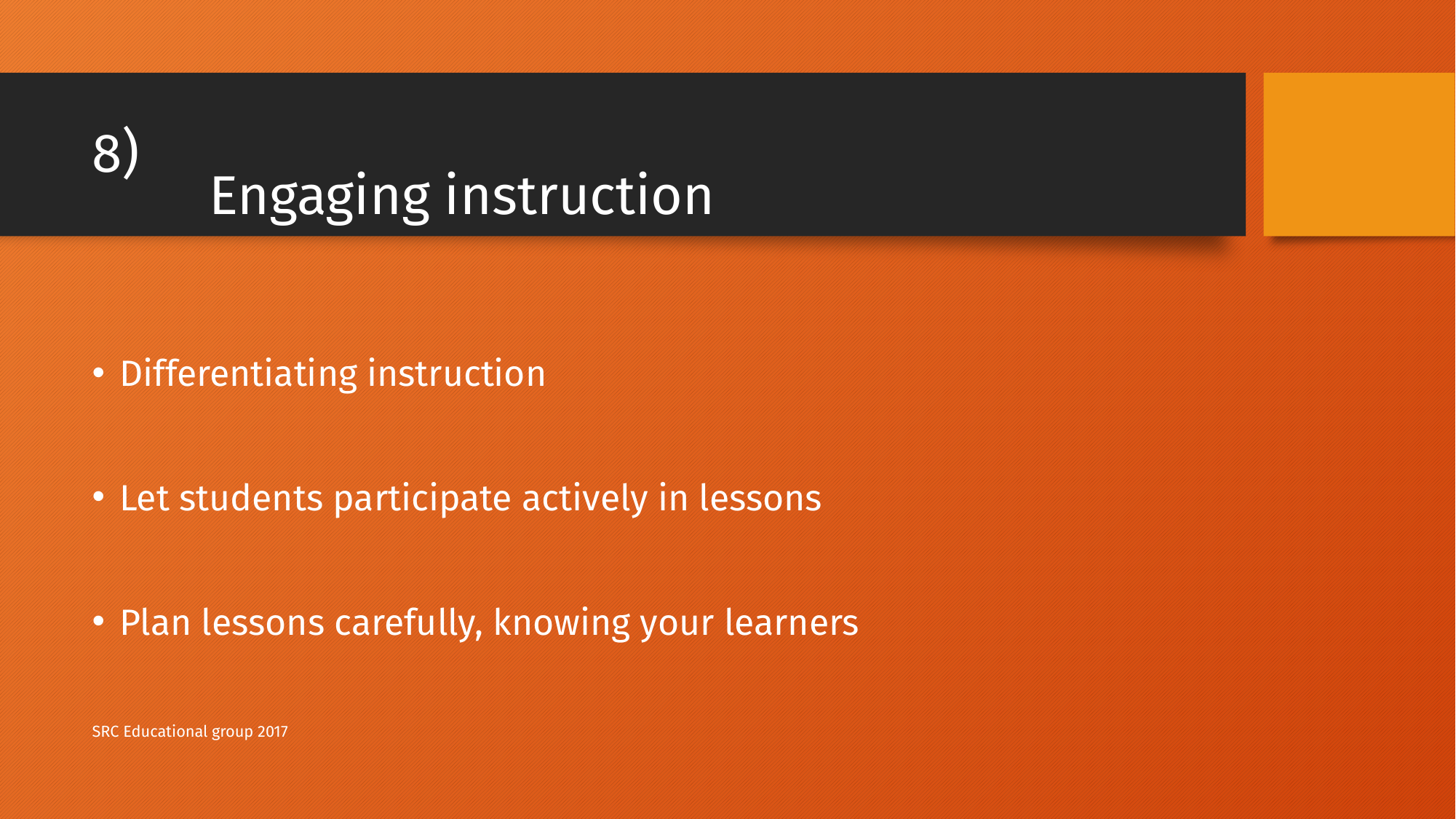

# 8)
Engaging instruction
Differentiating instruction
Let students participate actively in lessons
Plan lessons carefully, knowing your learners
SRC Educational group 2017